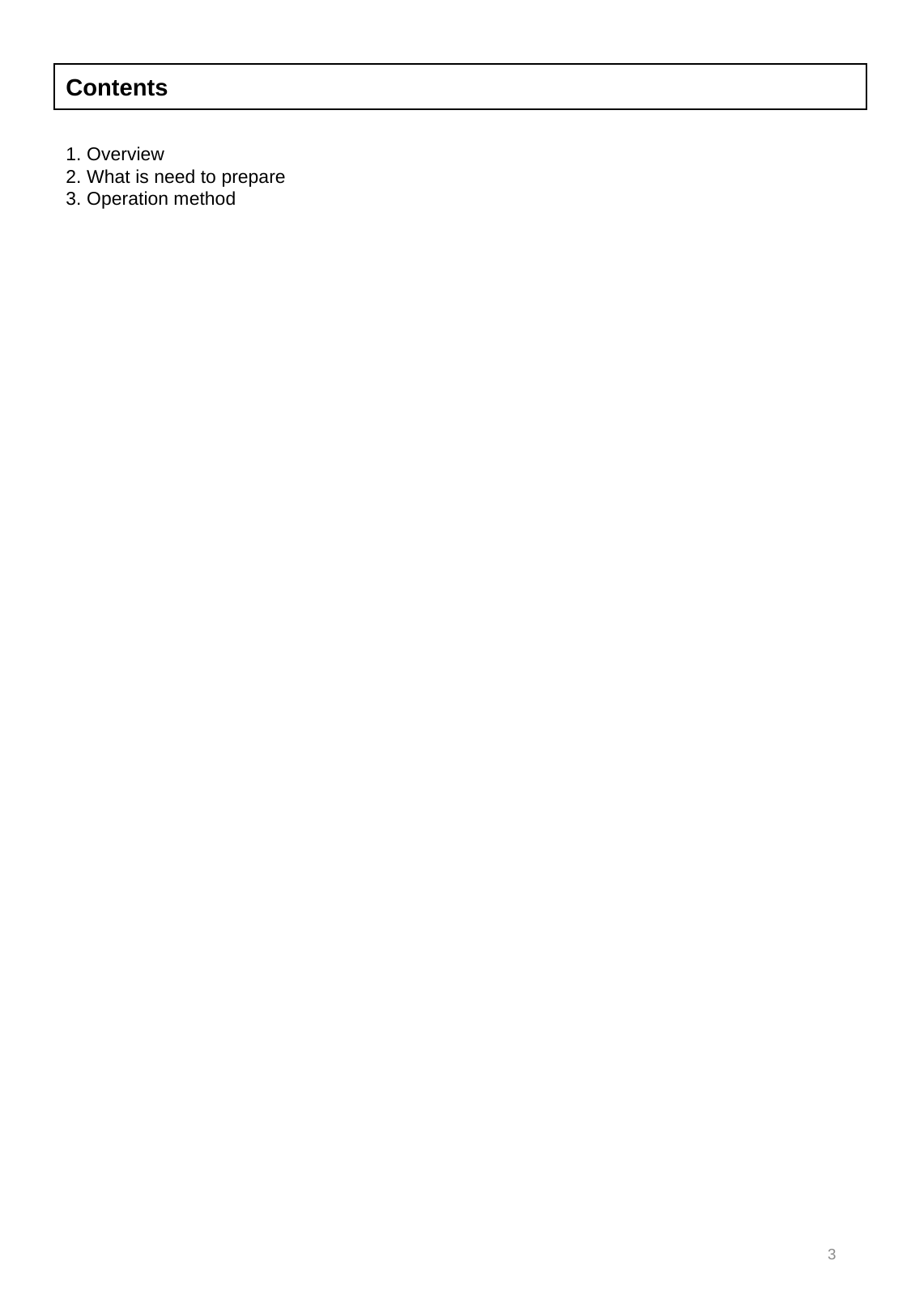

Contents
1. Overview
2. What is need to prepare
3. Operation method

3